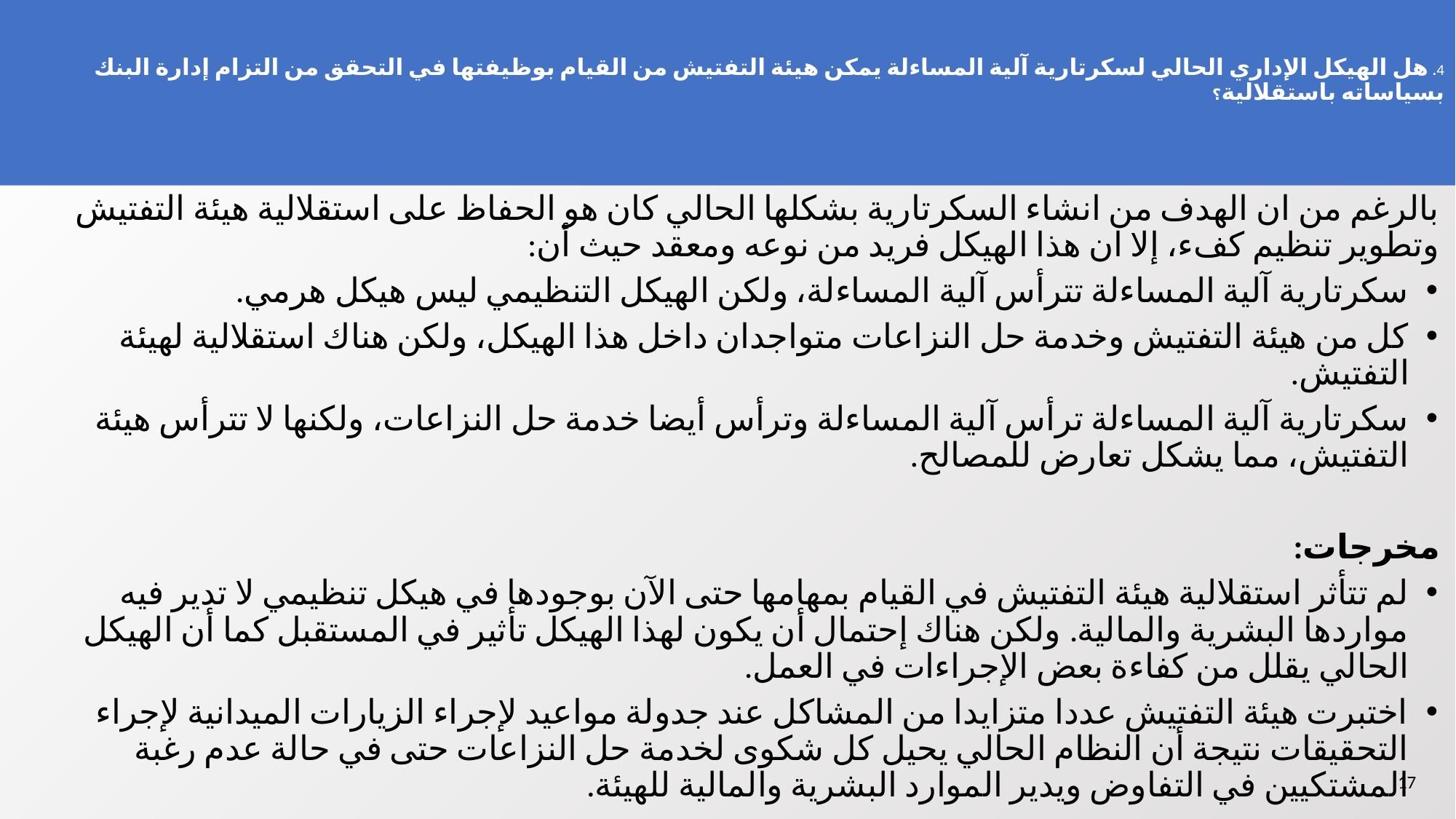

# 4. هل الهيكل الإداري الحالي لسكرتارية آلية المساءلة يمكن هيئة التفتيش من القيام بوظيفتها في التحقق من التزام إدارة البنك بسياساته باستقلالية؟
بالرغم من ان الهدف من انشاء السكرتارية بشكلها الحالي كان هو الحفاظ على استقلالية هيئة التفتيش وتطوير تنظيم كفء، إلا ان هذا الهيكل فريد من نوعه ومعقد حيث أن:
سكرتارية آلية المساءلة تترأس آلية المساءلة، ولكن الهيكل التنظيمي ليس هيكل هرمي.
كل من هيئة التفتيش وخدمة حل النزاعات متواجدان داخل هذا الهيكل، ولكن هناك استقلالية لهيئة التفتيش.
سكرتارية آلية المساءلة ترأس آلية المساءلة وترأس أيضا خدمة حل النزاعات، ولكنها لا تترأس هيئة التفتيش، مما يشكل تعارض للمصالح.

مخرجات:
لم تتأثر استقلالية هيئة التفتيش في القيام بمهامها حتى الآن بوجودها في هيكل تنظيمي لا تدير فيه مواردها البشرية والمالية. ولكن هناك إحتمال أن يكون لهذا الهيكل تأثير في المستقبل كما أن الهيكل الحالي يقلل من كفاءة بعض الإجراءات في العمل.
اختبرت هيئة التفتيش عددا متزايدا من المشاكل عند جدولة مواعيد لإجراء الزيارات الميدانية لإجراء التحقيقات نتيجة أن النظام الحالي يحيل كل شكوى لخدمة حل النزاعات حتى في حالة عدم رغبة المشتكيين في التفاوض ويدير الموارد البشرية والمالية للهيئة.

17